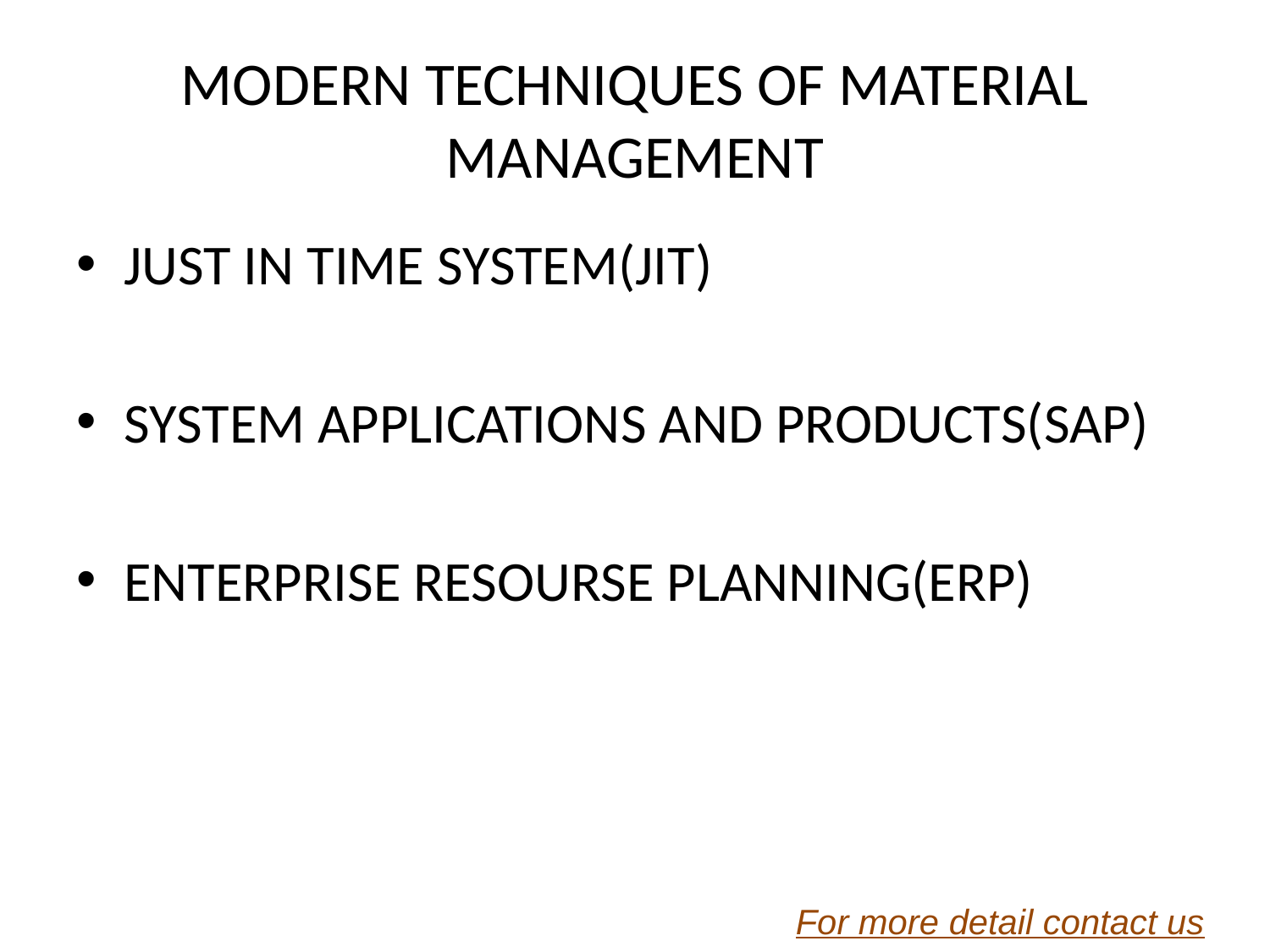

# MODERN TECHNIQUES OF MATERIAL MANAGEMENT
JUST IN TIME SYSTEM(JIT)

SYSTEM APPLICATIONS AND PRODUCTS(SAP)

ENTERPRISE RESOURSE PLANNING(ERP)

For more detail contact us